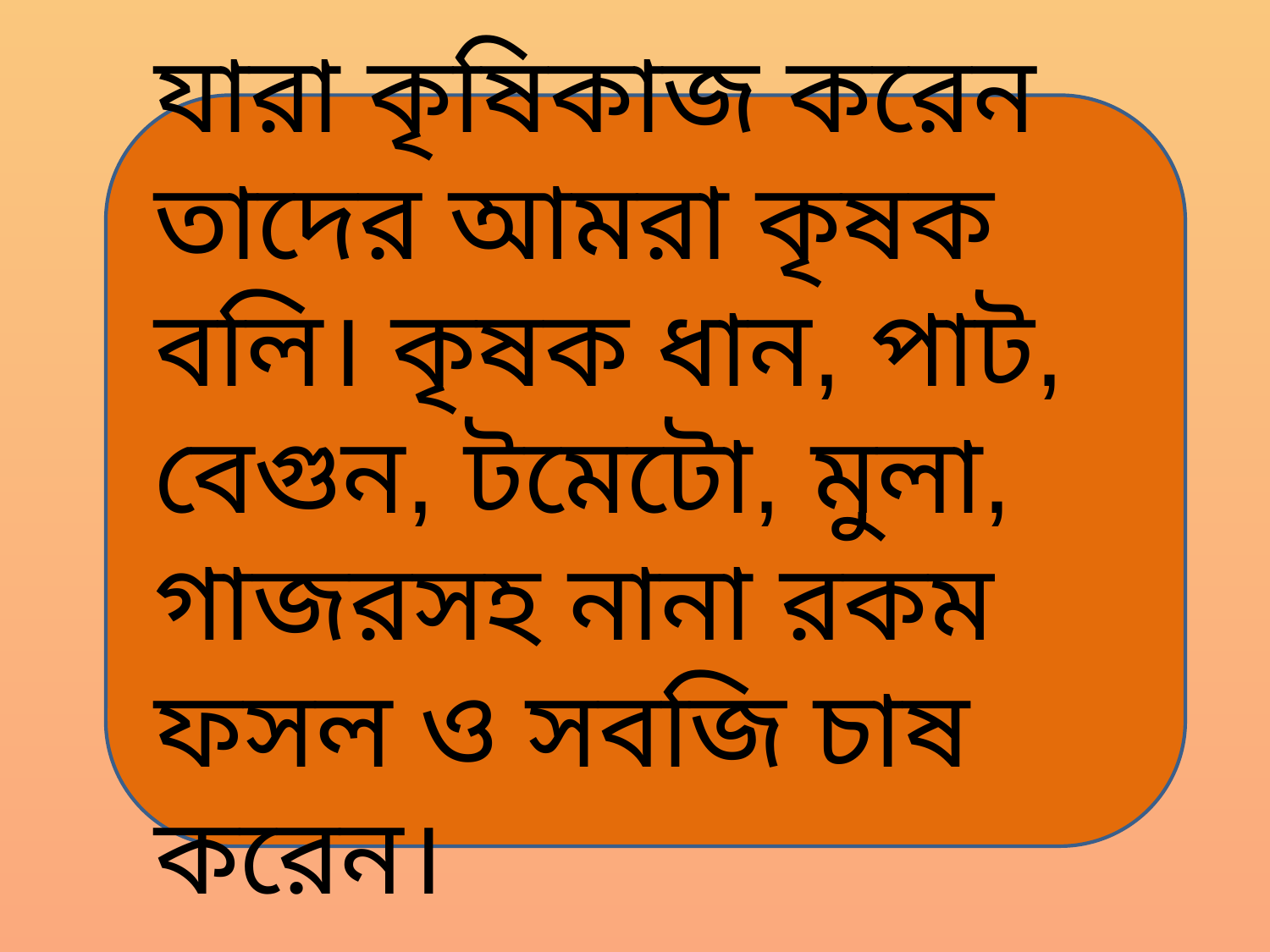

যারা কৃষিকাজ করেন তাদের আমরা কৃষক বলি। কৃষক ধান, পাট, বেগুন, টমেটো, মুলা, গাজরসহ নানা রকম ফসল ও সবজি চাষ করেন।